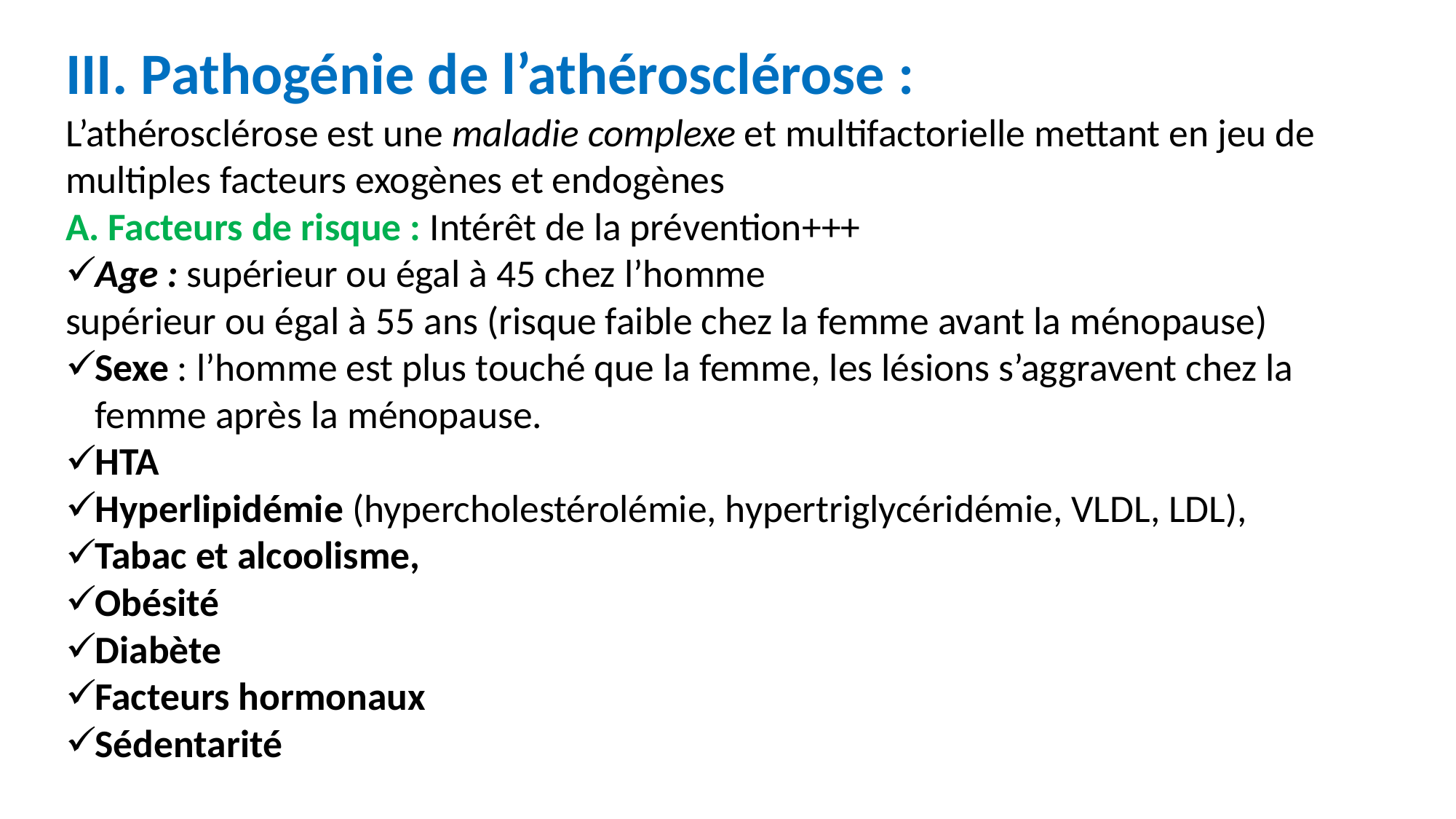

III. Pathogénie de l’athérosclérose :
L’athérosclérose est une maladie complexe et multifactorielle mettant en jeu de multiples facteurs exogènes et endogènes
A. Facteurs de risque : Intérêt de la prévention+++
Age : supérieur ou égal à 45 chez l’homme
supérieur ou égal à 55 ans (risque faible chez la femme avant la ménopause)
Sexe : l’homme est plus touché que la femme, les lésions s’aggravent chez la femme après la ménopause.
HTA
Hyperlipidémie (hypercholestérolémie, hypertriglycéridémie, VLDL, LDL),
Tabac et alcoolisme,
Obésité
Diabète
Facteurs hormonaux
Sédentarité